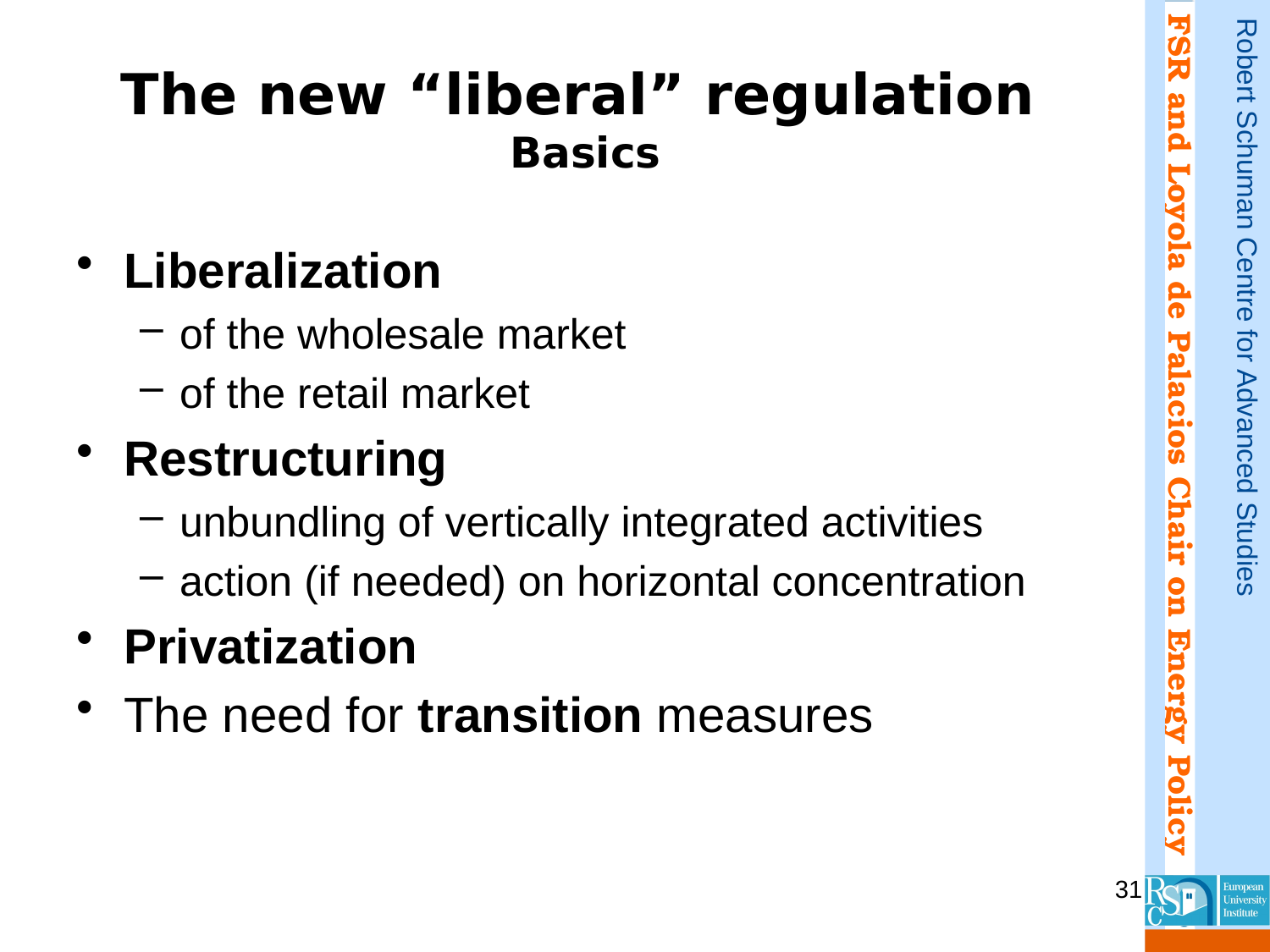

# The new “liberal” regulation Basics
Liberalization
of the wholesale market
of the retail market
Restructuring
unbundling of vertically integrated activities
action (if needed) on horizontal concentration
Privatization
The need for transition measures
31